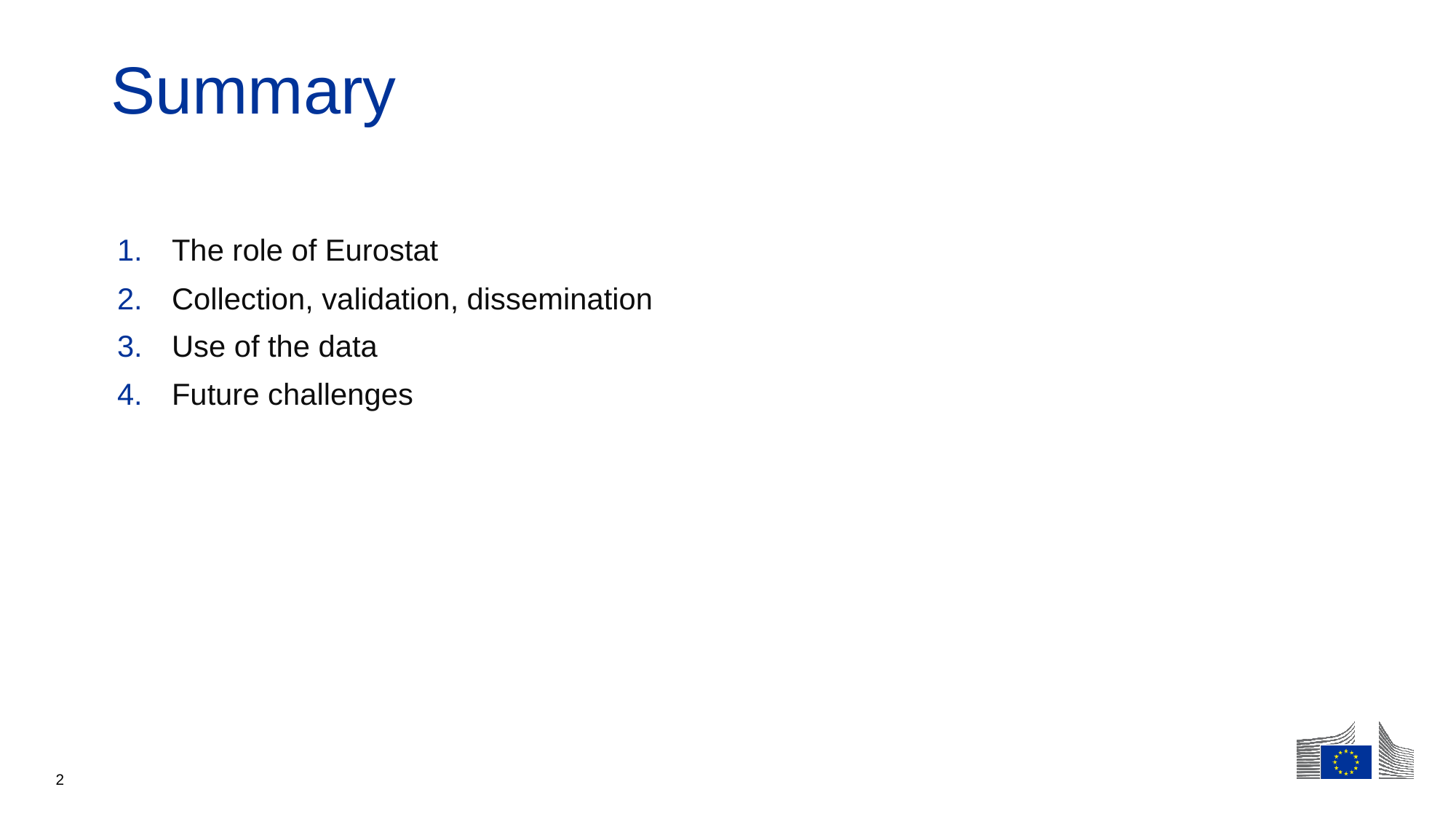

# Summary
The role of Eurostat
Collection, validation, dissemination
Use of the data
Future challenges

2